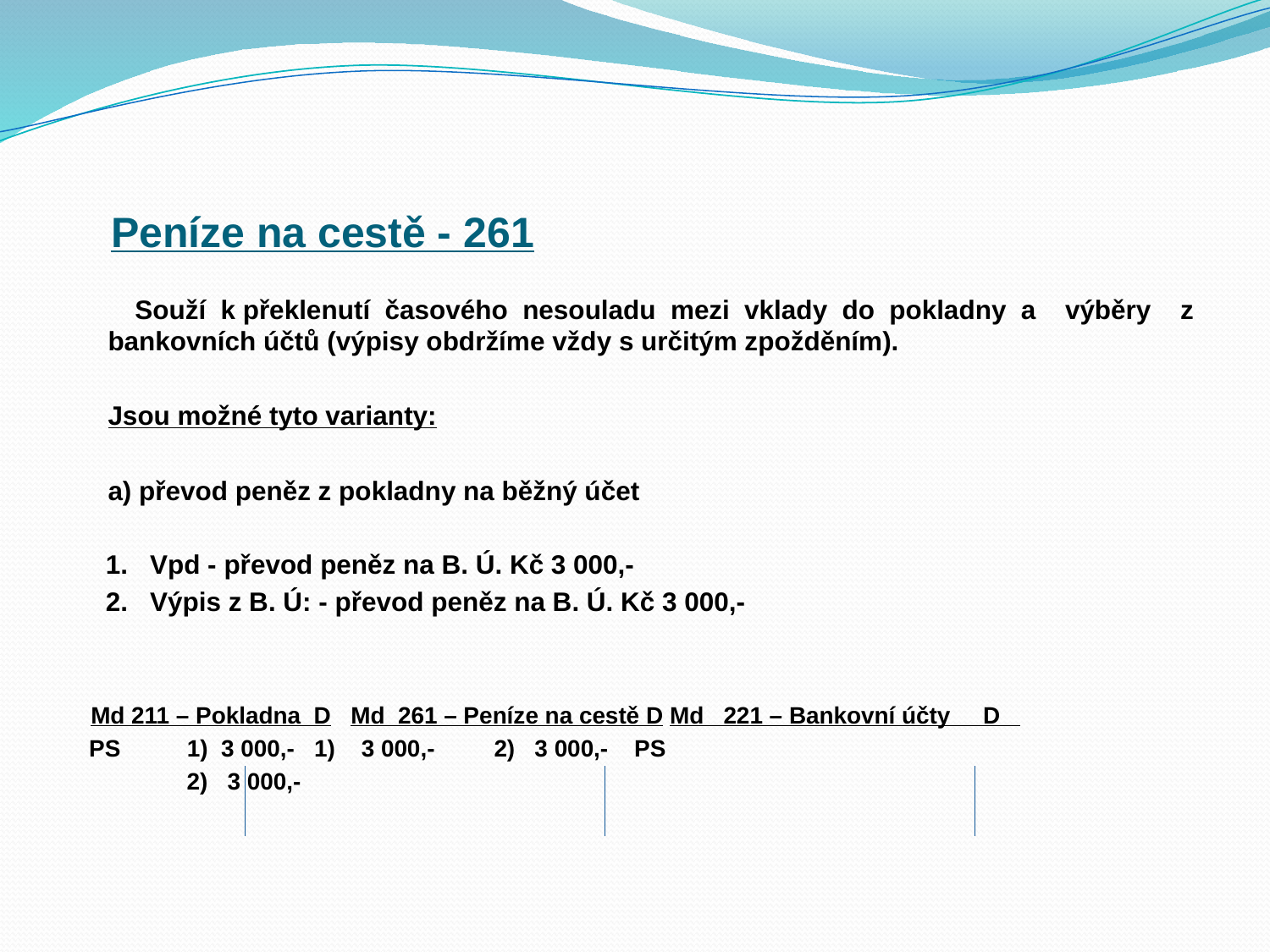

# Peníze na cestě - 261

    Souží k překlenutí časového nesouladu mezi vklady do pokladny a  výběry  z bankovních účtů (výpisy obdržíme vždy s určitým zpožděním).

	Jsou možné tyto varianty:

	a) převod peněz z pokladny na běžný účet

    1.   Vpd - převod peněz na B. Ú. Kč 3 000,-
    2.   Výpis z B. Ú: - převod peněz na B. Ú. Kč 3 000,-

  Md 211 – Pokladna  D   Md  261 – Peníze na cestě D Md   221 – Bankovní účty     D
  PS	        1)  3 000,-   1)    3 000,-	      2)   3 000,-    PS
						            2)   3 000,-